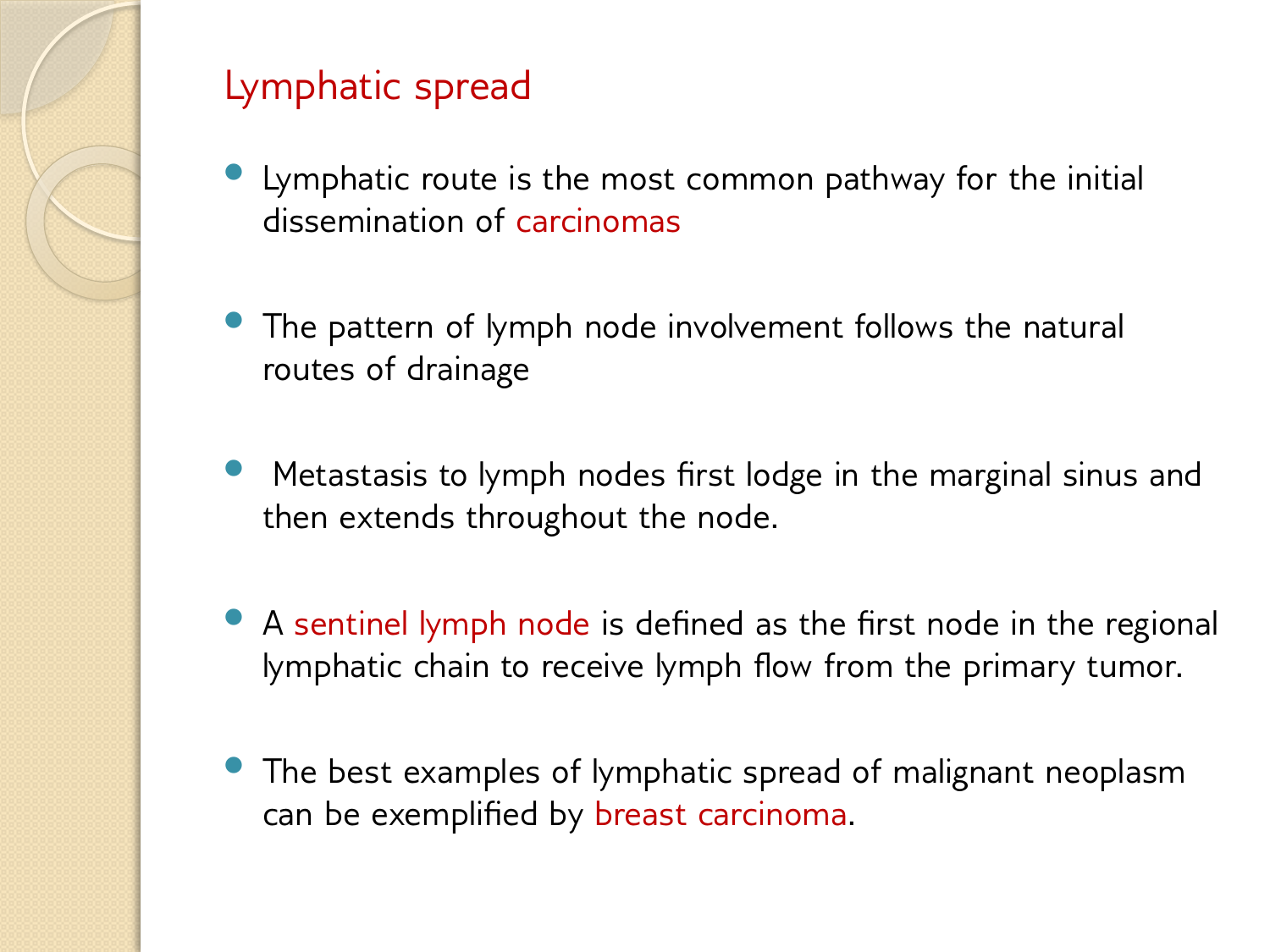

# Lymphatic spread
Lymphatic route is the most common pathway for the initial dissemination of carcinomas

The pattern of lymph node involvement follows the natural routes of drainage

 Metastasis to lymph nodes first lodge in the marginal sinus and then extends throughout the node.

A sentinel lymph node is defined as the first node in the regional lymphatic chain to receive lymph flow from the primary tumor.

The best examples of lymphatic spread of malignant neoplasm can be exemplified by breast carcinoma.